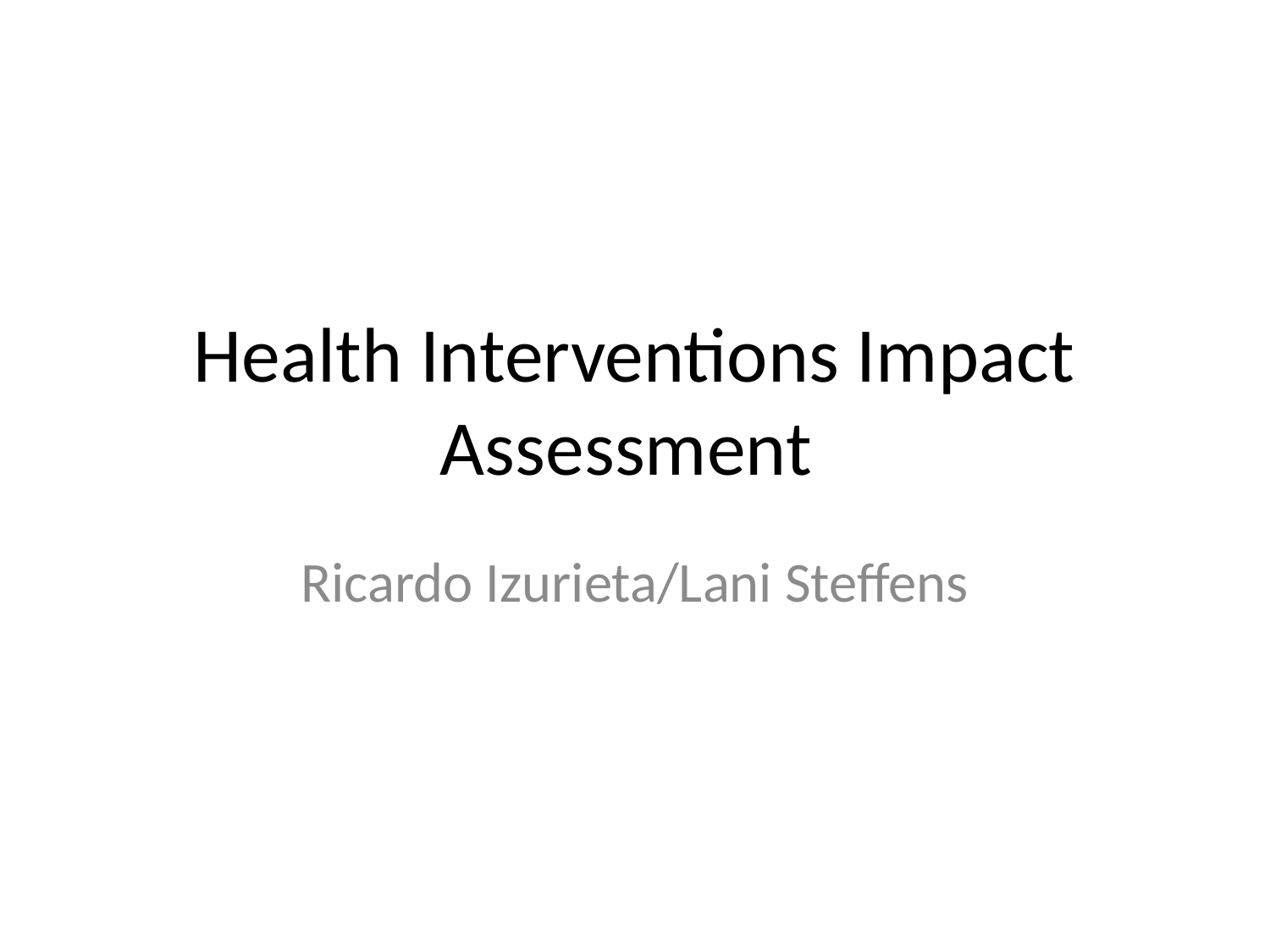

# Health Interventions Impact Assessment
Ricardo Izurieta/Lani Steffens